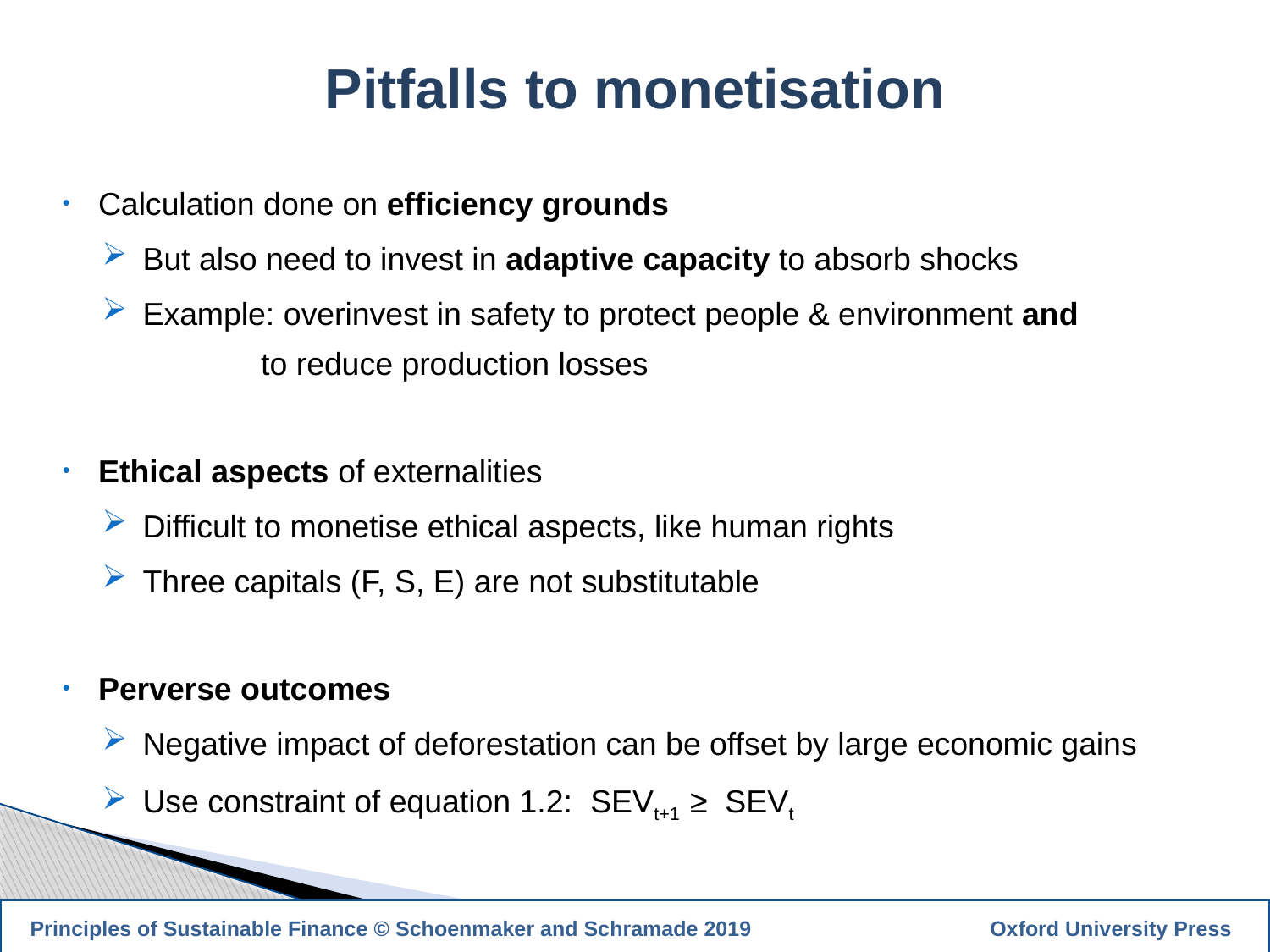

Pitfalls to monetisation
Calculation done on efficiency grounds
 But also need to invest in adaptive capacity to absorb shocks
 Example: overinvest in safety to protect people & environment and
	to reduce production losses

Ethical aspects of externalities
 Difficult to monetise ethical aspects, like human rights
 Three capitals (F, S, E) are not substitutable

Perverse outcomes
 Negative impact of deforestation can be offset by large economic gains
 Use constraint of equation 1.2:  SEVt+1  ≥  SEVt

28

   Principles of Sustainable Finance © Schoenmaker and Schramade 2019		               Oxford University Press